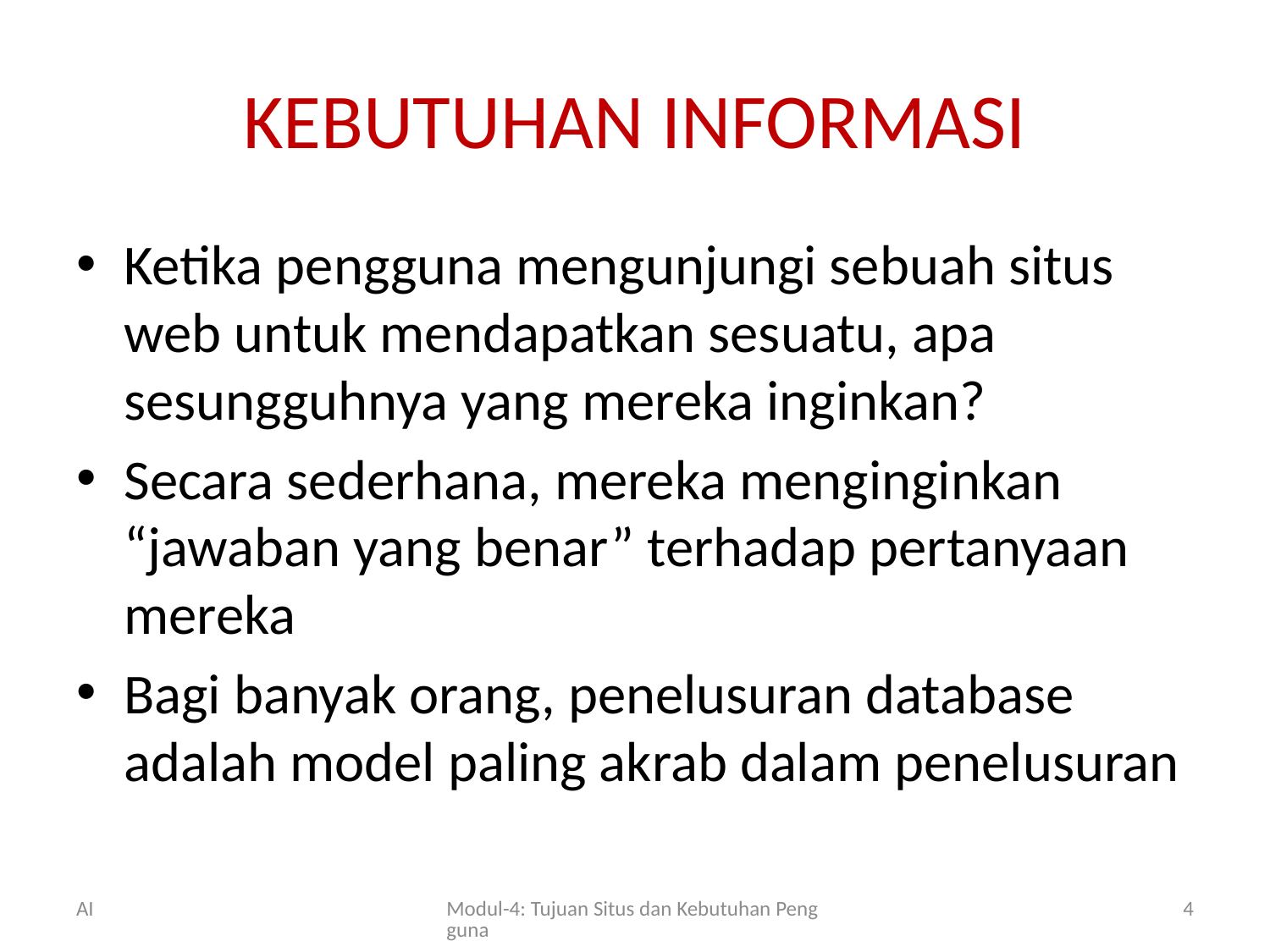

# KEBUTUHAN INFORMASI
Ketika pengguna mengunjungi sebuah situs web untuk mendapatkan sesuatu, apa sesungguhnya yang mereka inginkan?
Secara sederhana, mereka menginginkan “jawaban yang benar” terhadap pertanyaan mereka
Bagi banyak orang, penelusuran database adalah model paling akrab dalam penelusuran
AI
Modul-4: Tujuan Situs dan Kebutuhan Pengguna
4